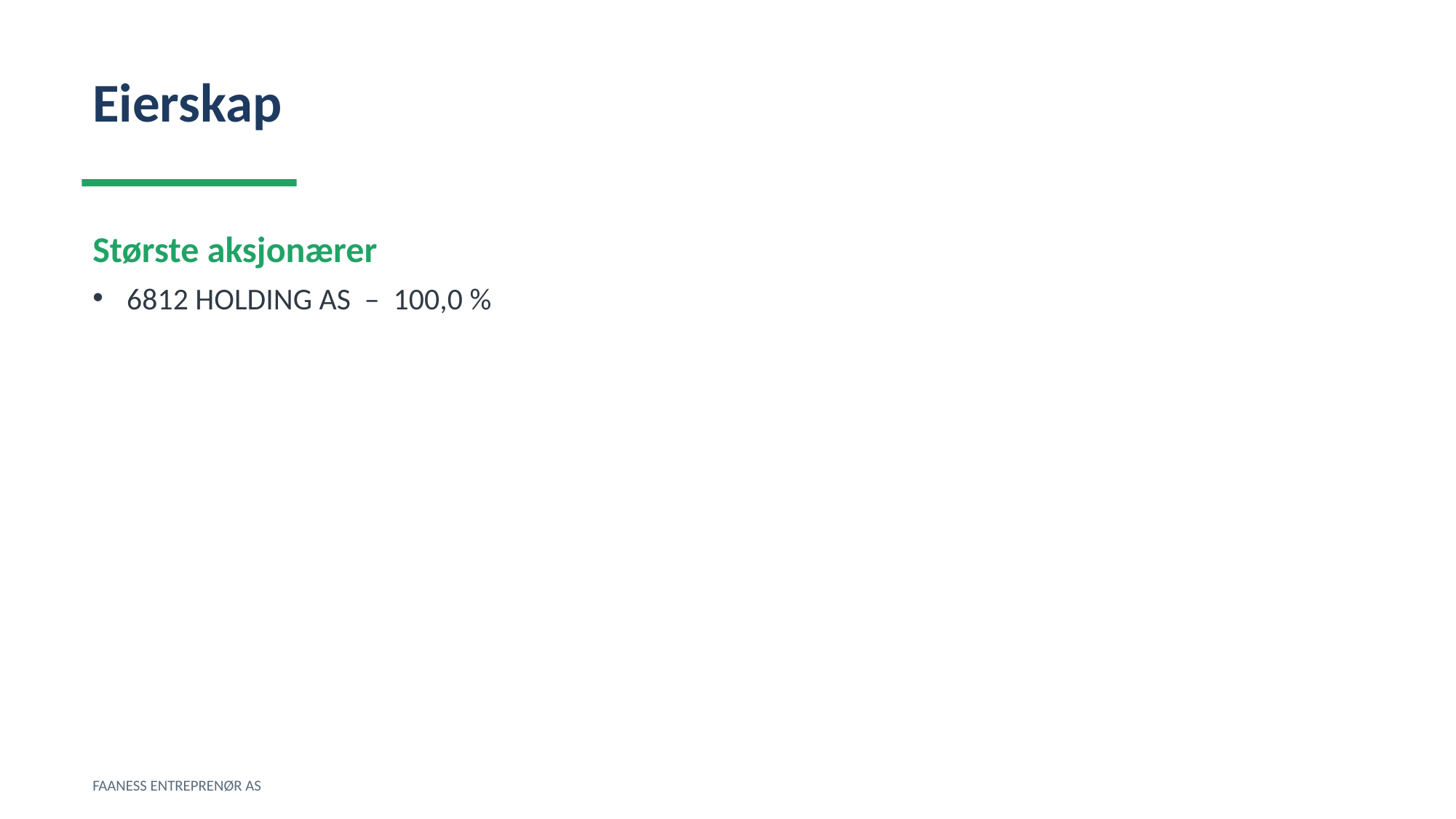

Eierskap

Største aksjonærer
6812 HOLDING AS  –  100,0 %
FAANESS ENTREPRENØR AS